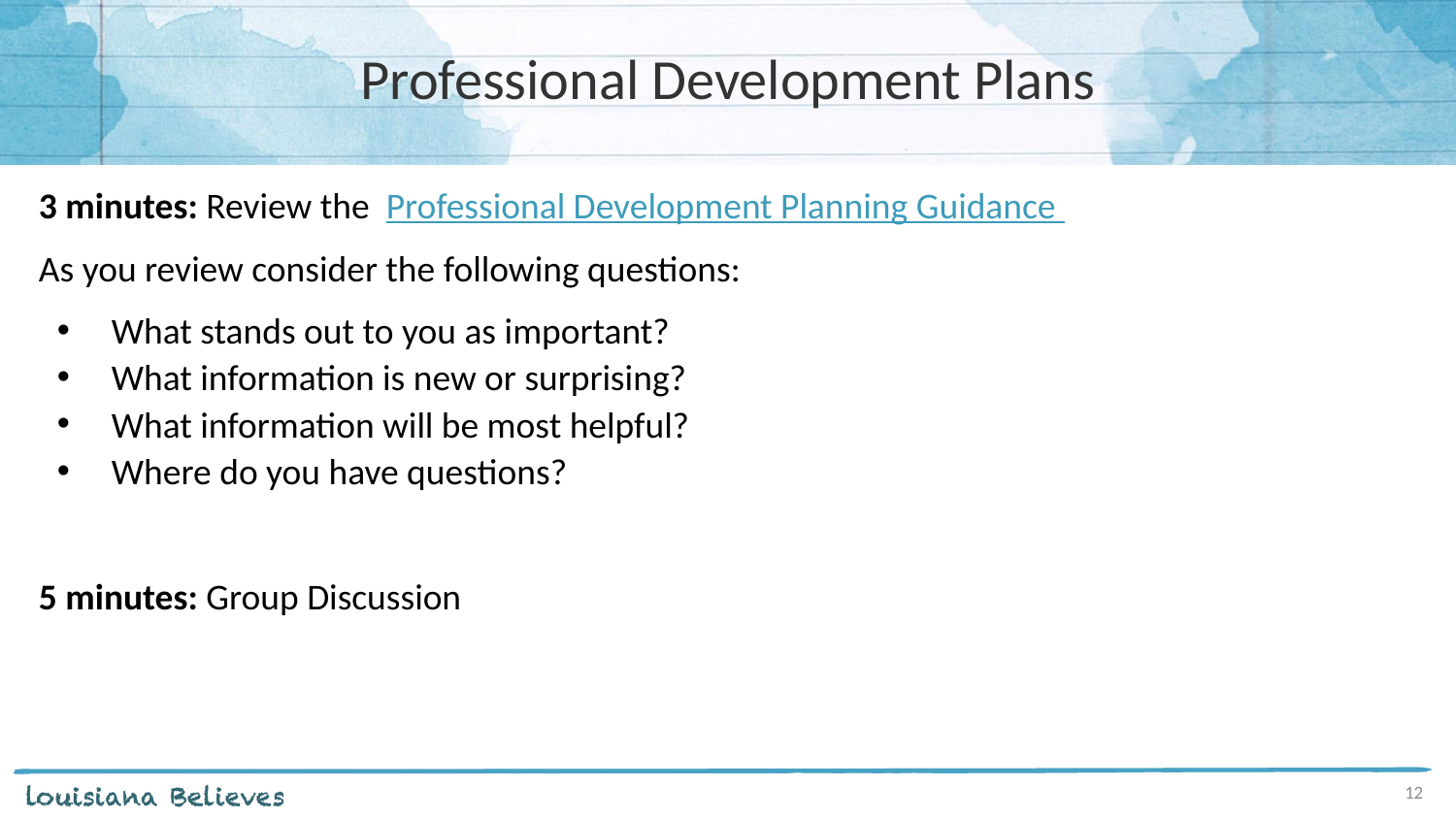

# Professional Development Plans
3 minutes: Review the  Professional Development Planning Guidance
As you review consider the following questions:
What stands out to you as important?
What information is new or surprising?
What information will be most helpful?
Where do you have questions?

5 minutes: Group Discussion